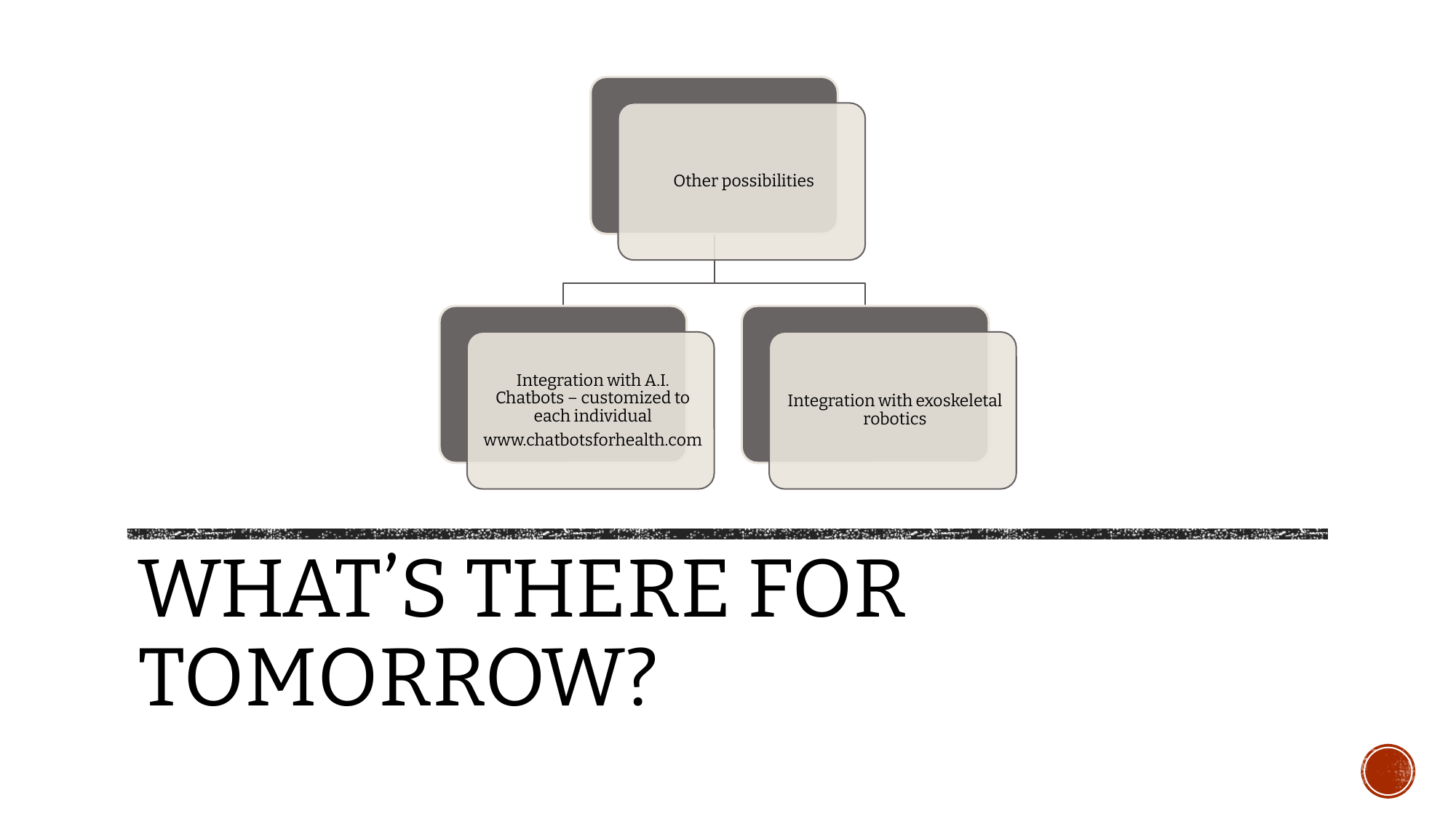

Other possibilities
Integration with A.I. Chatbots – customized to each individual
www.chatbotsforhealth.com
Integration with exoskeletal robotics

# What’s there for tomorrow?